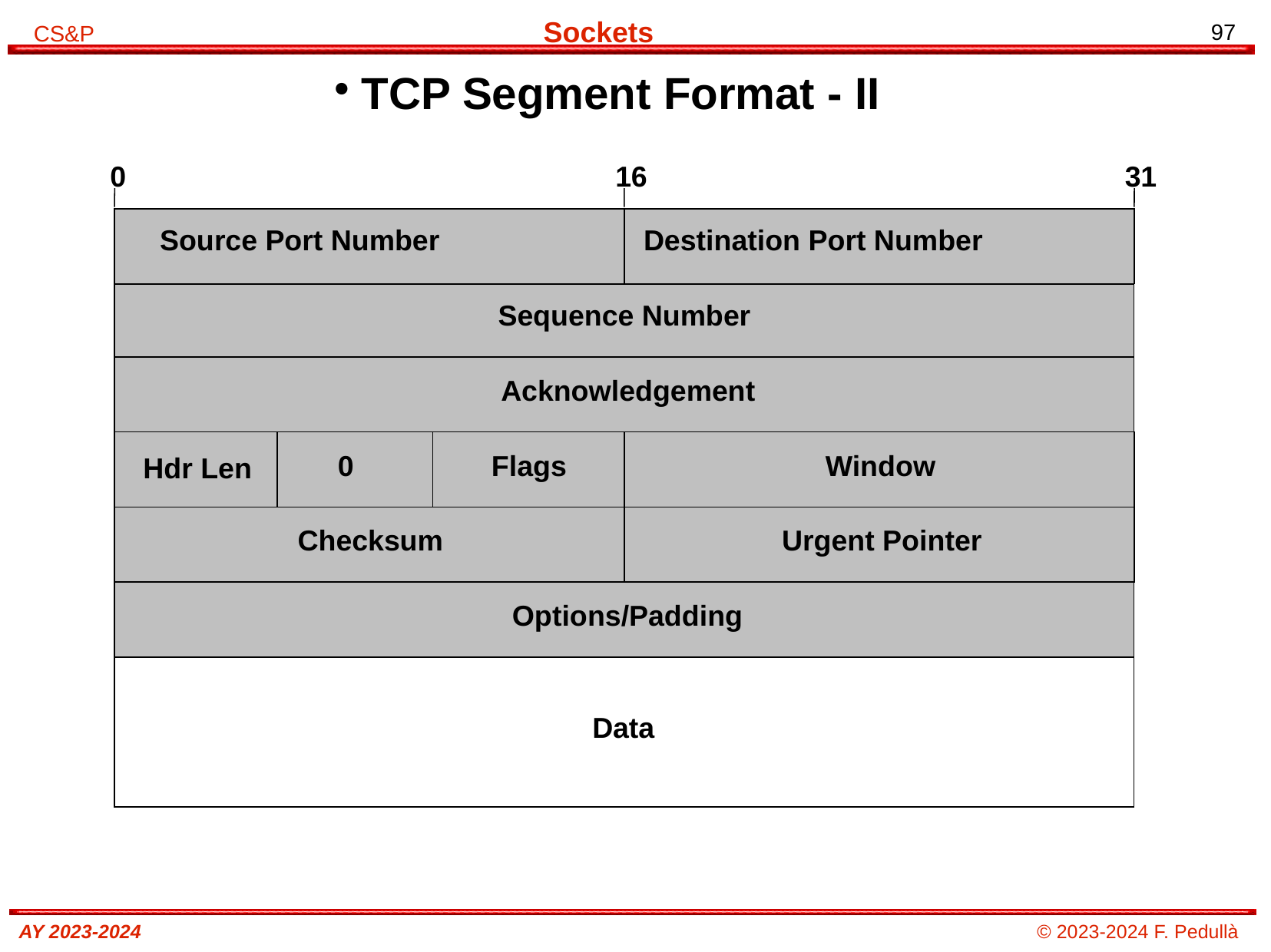

TCP Segment Format - II
0
16
31

Source Port Number
Destination Port Number

Sequence Number

Acknowledgement

0
Flags
Window
Hdr Len

Checksum
Urgent Pointer

Options/Padding

Data